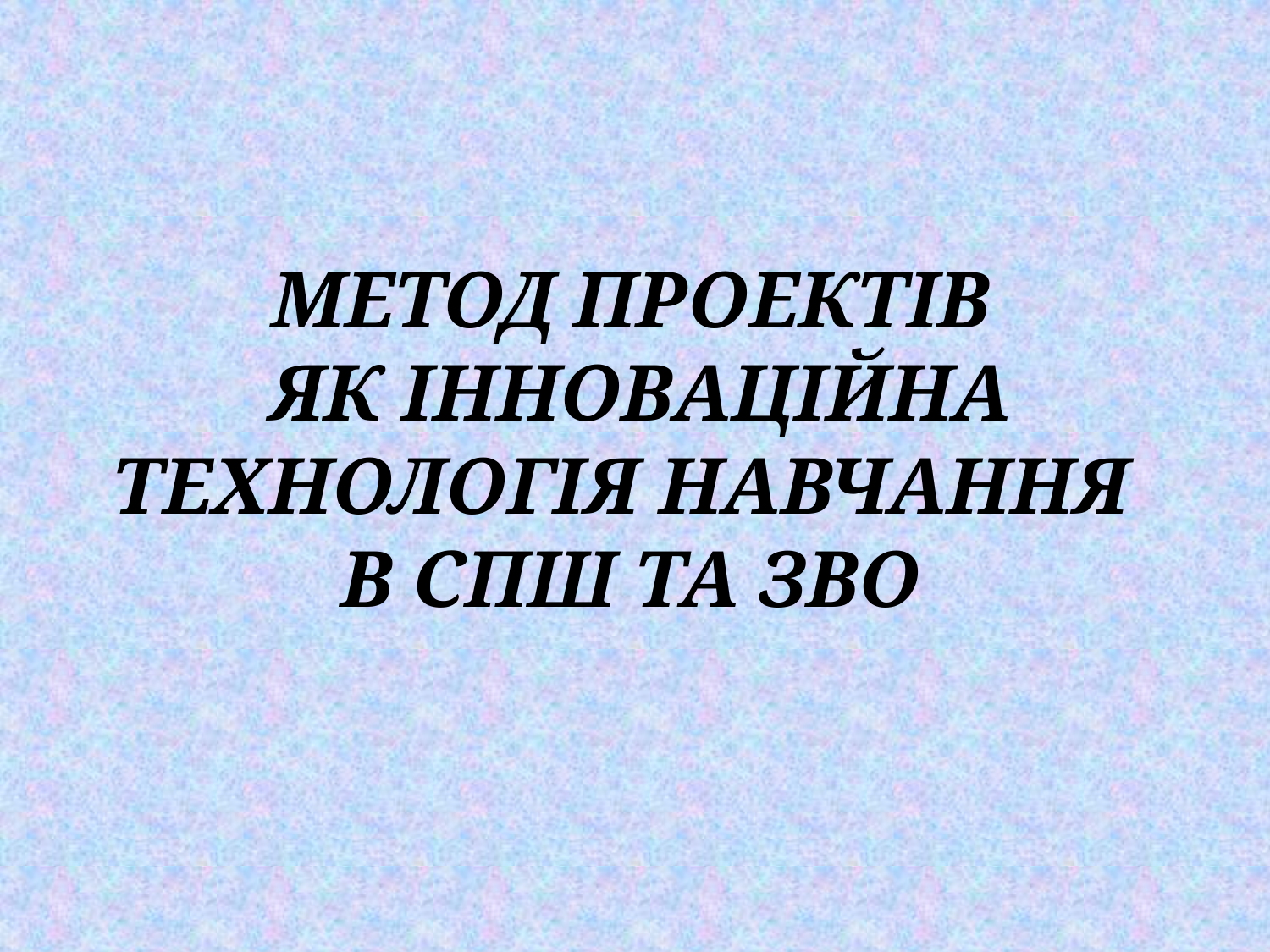

# МЕТОД ПРОЕКТІВ ЯК ІННОВАЦІЙНА ТЕХНОЛОГІЯ НАВЧАННЯ В СПШ ТА ЗВО